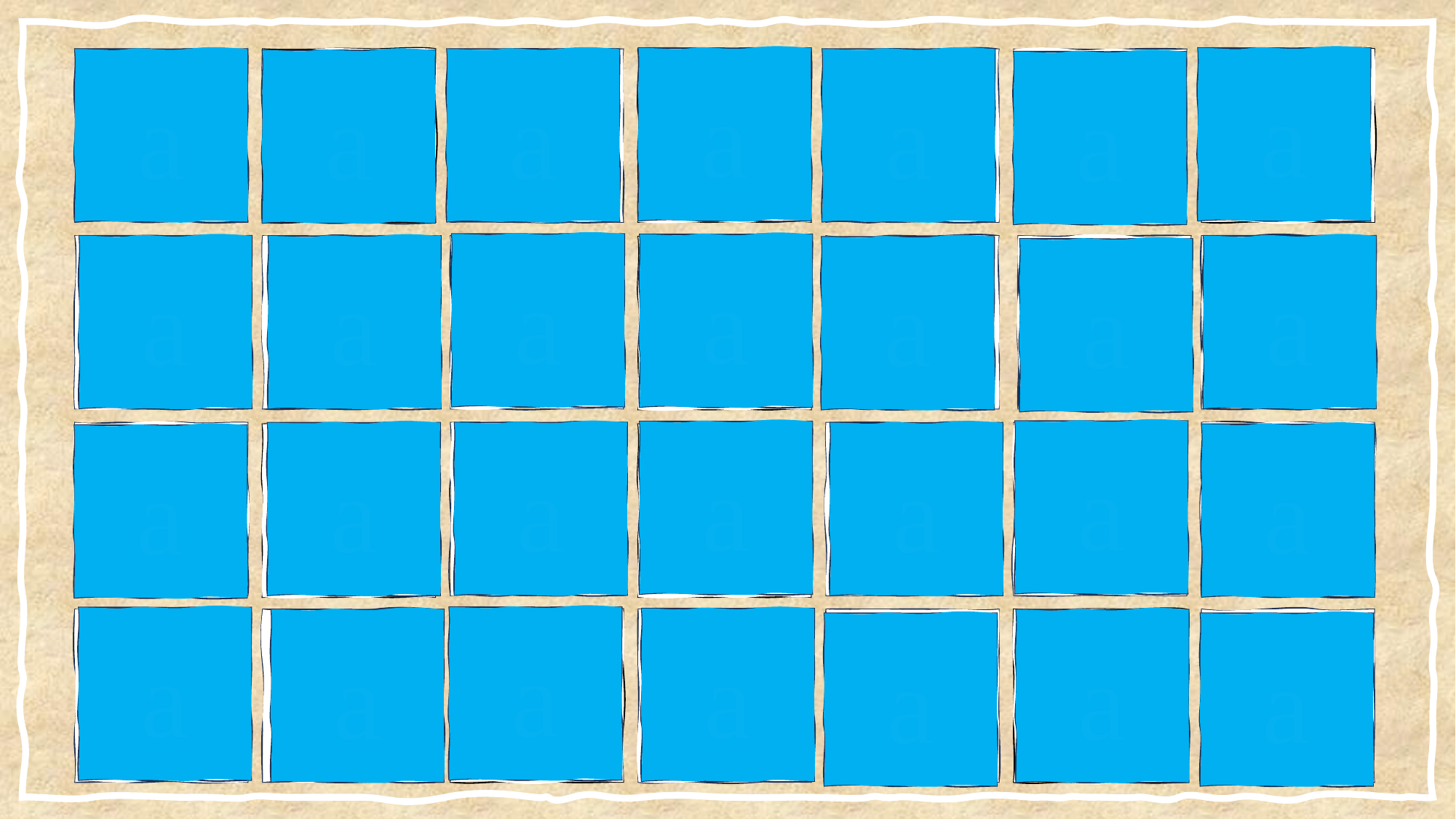

a
a
a
a
e
a
ǚ

ǚ

a
o
i
o
a
a
a
a
a
a
e
e
a
e
i
o
a
e
a
a
a
a
a
a
e
o
a
i
a
a
e
a
e
a
a
a
a
ǚ

a
e
a
i
a
ǚ

e
a
a
a